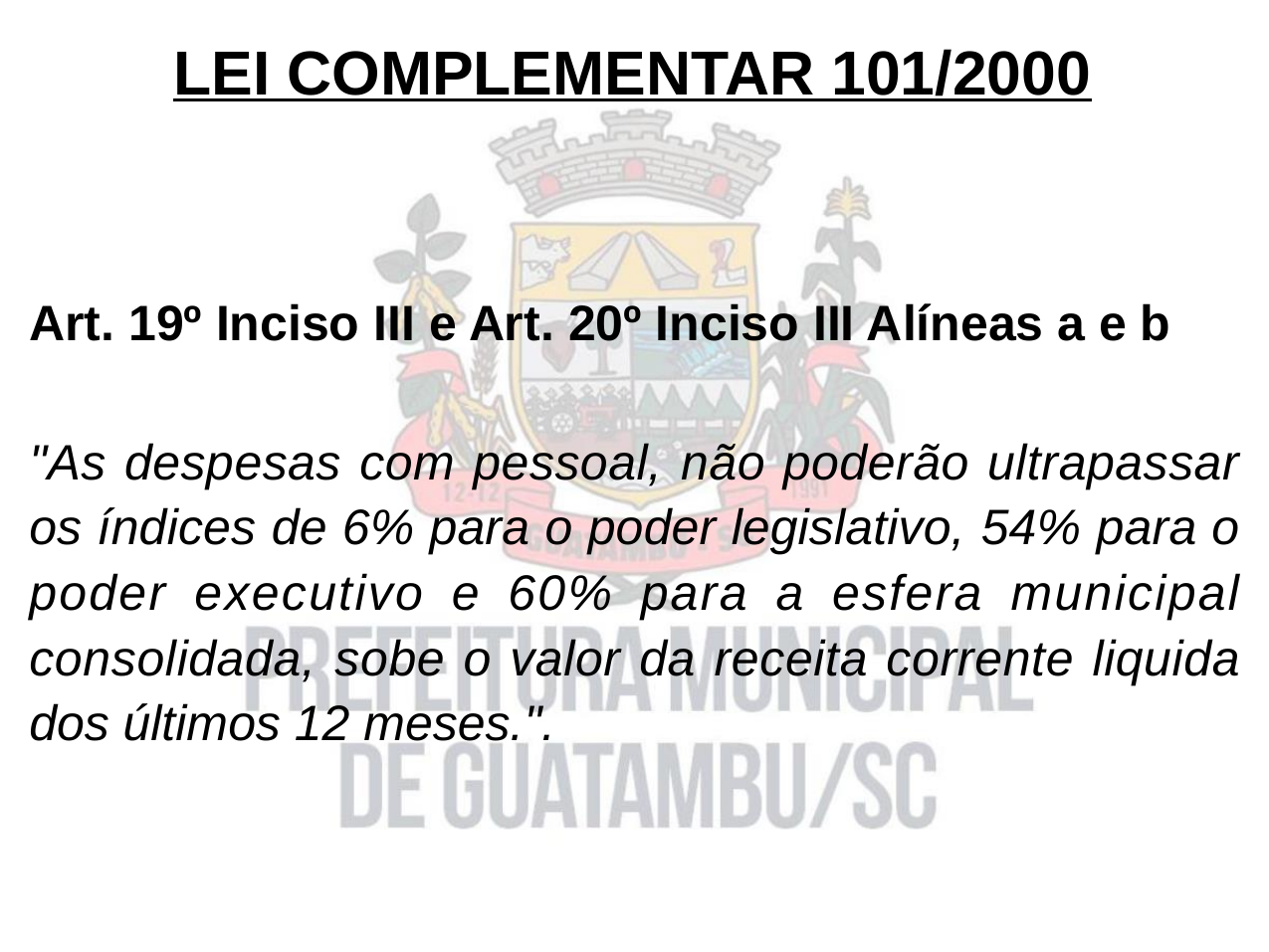

LEI COMPLEMENTAR 101/2000
Art. 19º Inciso III e Art. 20º Inciso III Alíneas a e b
"As despesas com pessoal, não poderão ultrapassar
os índices de 6% para o poder legislativo, 54% para o
poder executivo e 60% para a esfera municipal
consolidada, sobe o valor da receita corrente liquida
dos últimos 12 meses.".